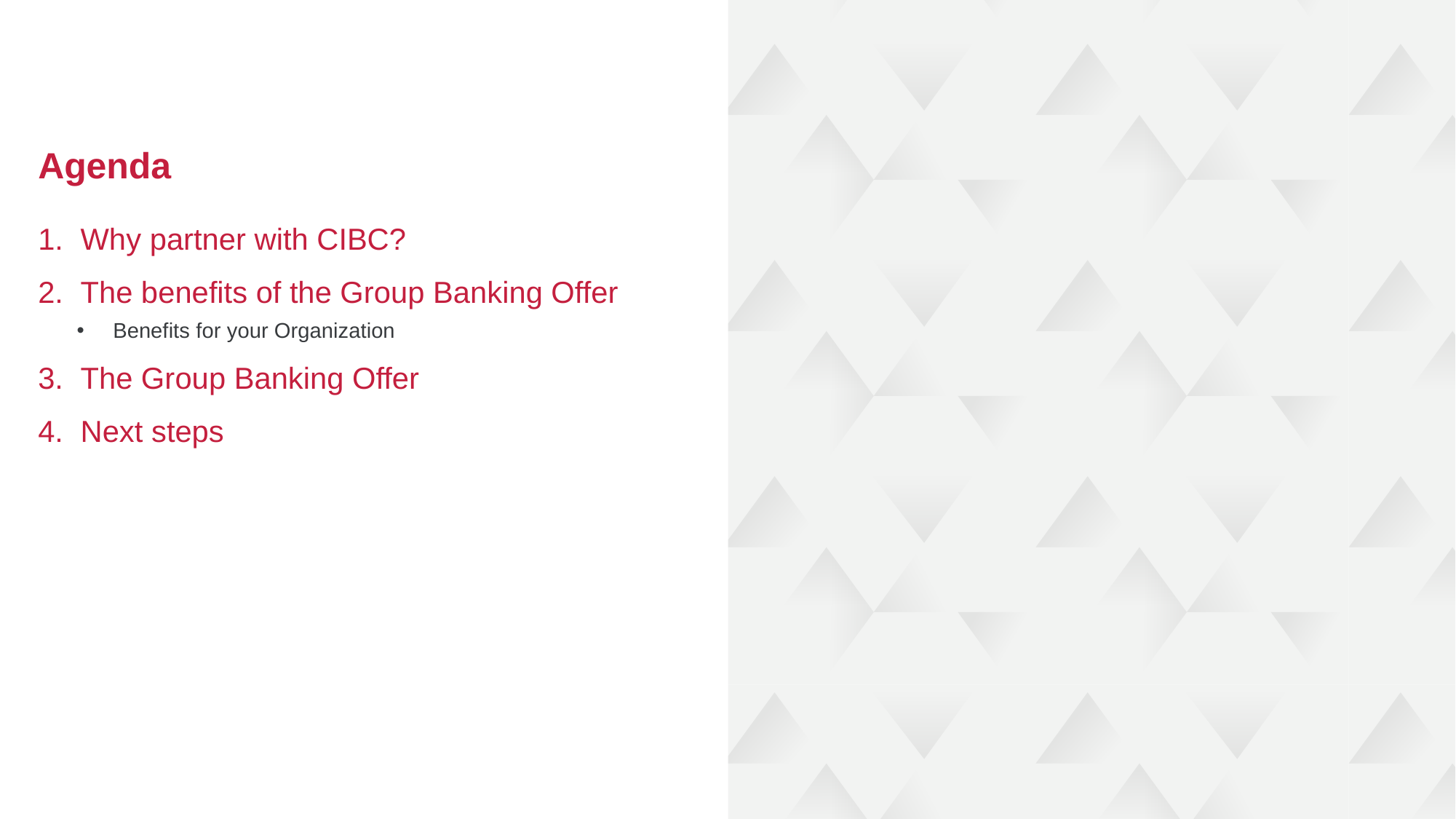

Agenda
1.	Why partner with CIBC?
2.	The benefits of the Group Banking Offer
Benefits for your Organization
3.	The Group Banking Offer
4.	Next steps